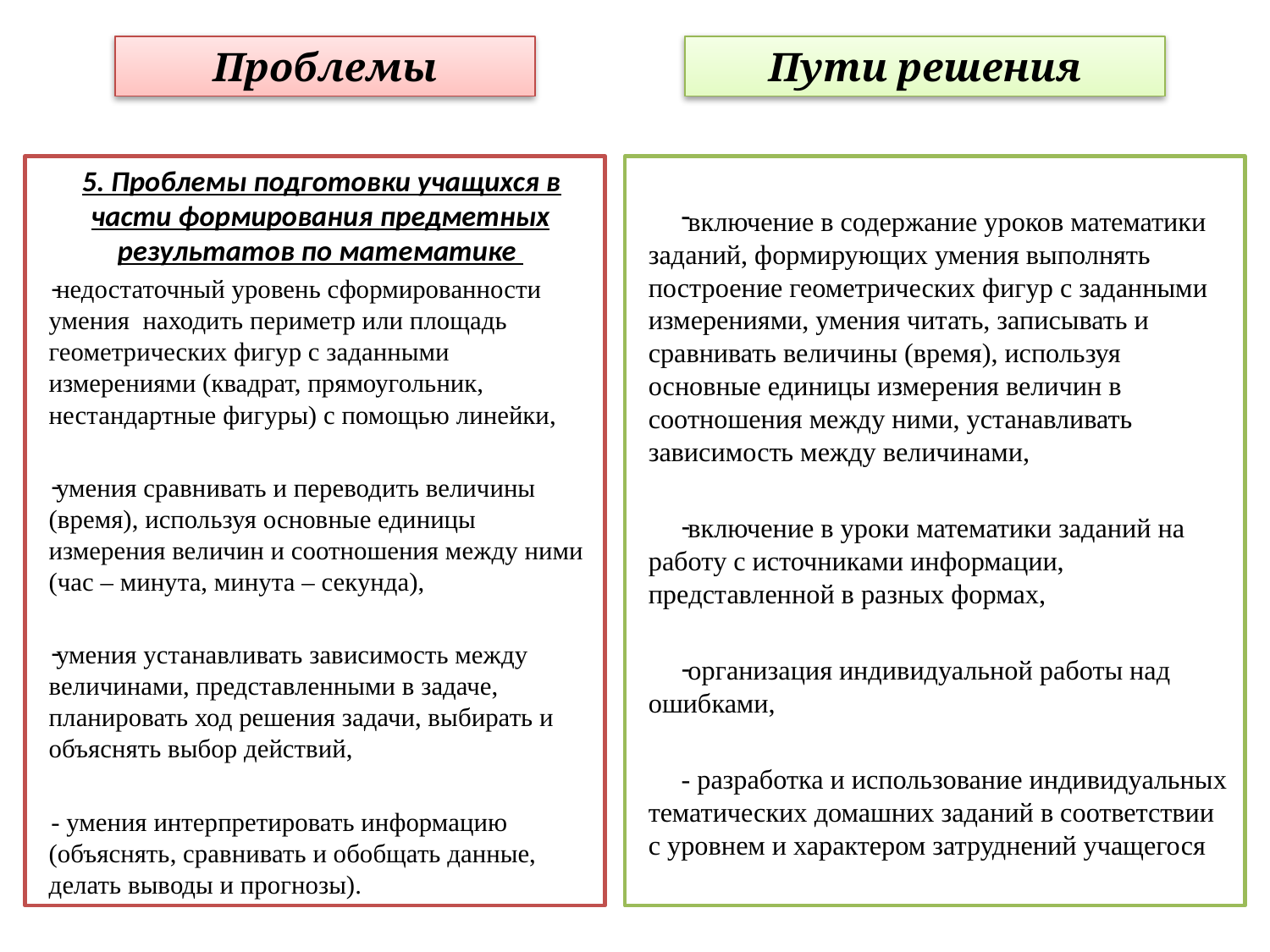

Проблемы
Пути решения
#
5. Проблемы подготовки учащихся в части формирования предметных результатов по математике
недостаточный уровень сформированности умения  находить периметр или площадь геометрических фигур с заданными измерениями (квадрат, прямоугольник, нестандартные фигуры) с помощью линейки,

умения сравнивать и переводить величины (время), используя основные единицы измерения величин и соотношения между ними (час – минута, минута – секунда),

умения устанавливать зависимость между величинами, представленными в задаче, планировать ход решения задачи, выбирать и объяснять выбор действий,

- умения интерпретировать информацию (объяснять, сравнивать и обобщать данные, делать выводы и прогнозы).

включение в содержание уроков математики заданий, формирующих умения выполнять построение геометрических фигур с заданными измерениями, умения читать, записывать и сравнивать величины (время), используя основные единицы измерения величин в соотношения между ними, устанавливать зависимость между величинами,

включение в уроки математики заданий на работу с источниками информации, представленной в разных формах,

организация индивидуальной работы над ошибками,

- разработка и использование индивидуальных тематических домашних заданий в соответствии с уровнем и характером затруднений учащегося